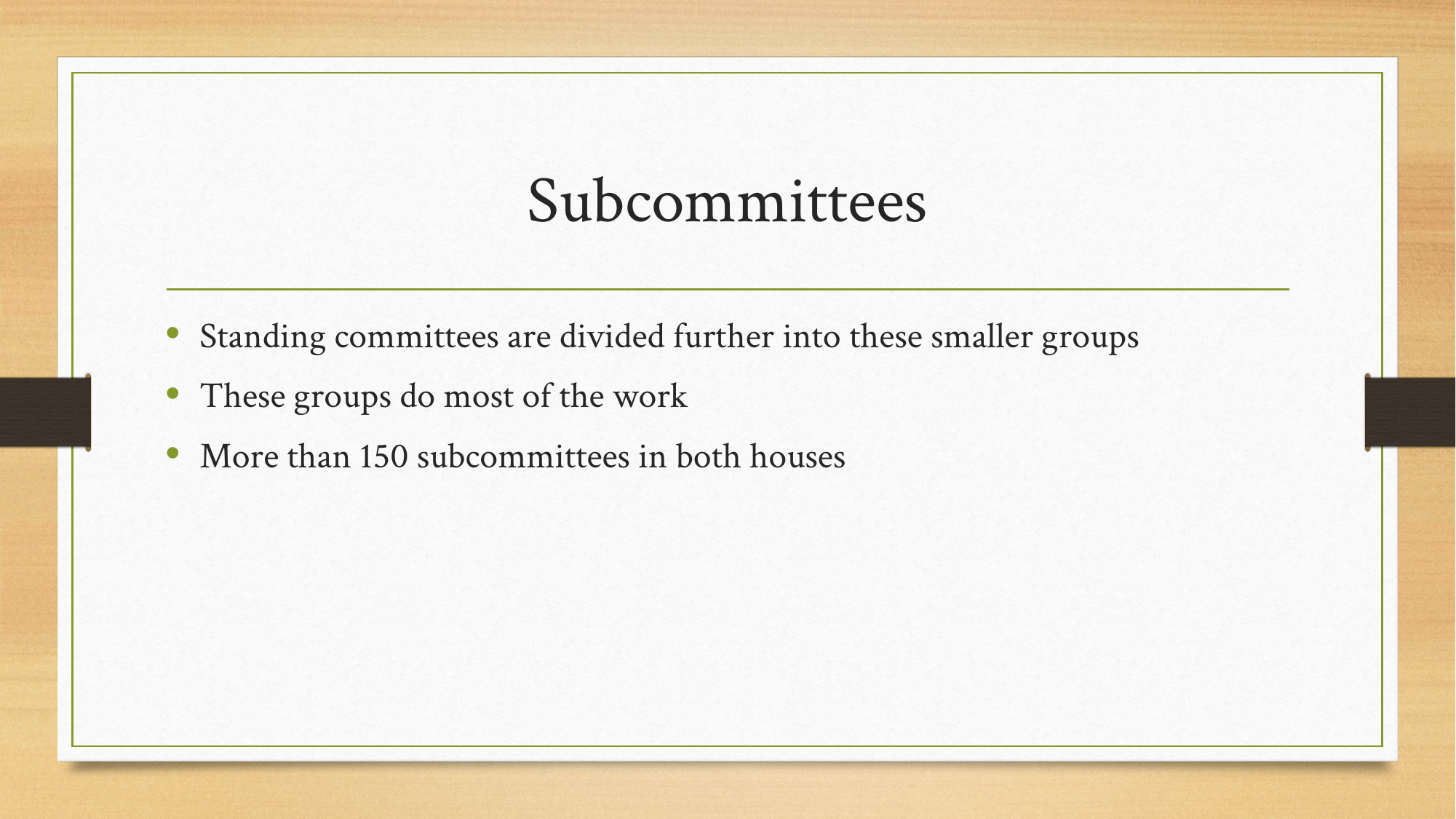

# Subcommittees
Standing committees are divided further into these smaller groups
These groups do most of the work
More than 150 subcommittees in both houses